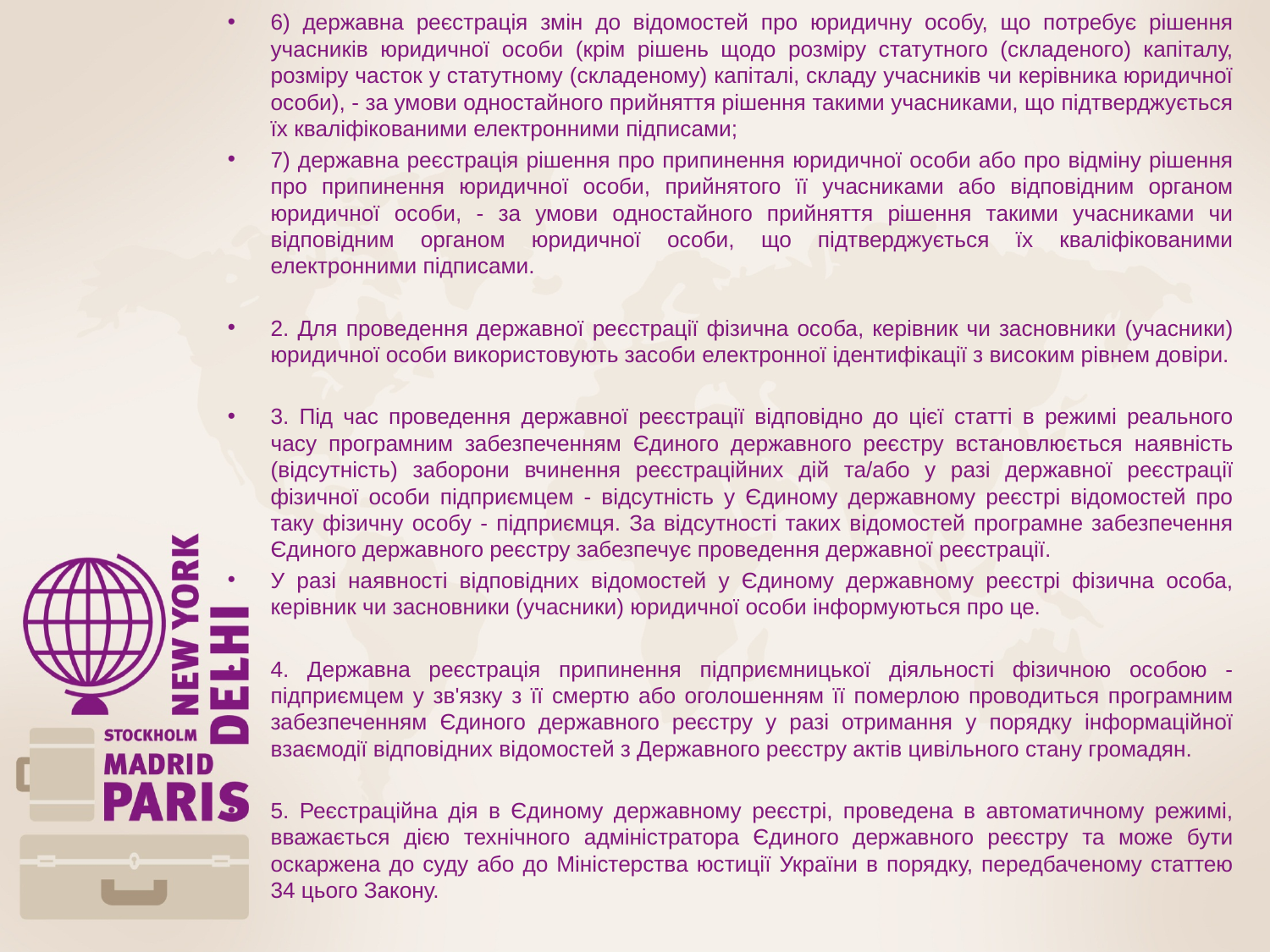

6) державна реєстрація змін до відомостей про юридичну особу, що потребує рішення учасників юридичної особи (крім рішень щодо розміру статутного (складеного) капіталу, розміру часток у статутному (складеному) капіталі, складу учасників чи керівника юридичної особи), - за умови одностайного прийняття рішення такими учасниками, що підтверджується їх кваліфікованими електронними підписами;
7) державна реєстрація рішення про припинення юридичної особи або про відміну рішення про припинення юридичної особи, прийнятого її учасниками або відповідним органом юридичної особи, - за умови одностайного прийняття рішення такими учасниками чи відповідним органом юридичної особи, що підтверджується їх кваліфікованими електронними підписами.

2. Для проведення державної реєстрації фізична особа, керівник чи засновники (учасники) юридичної особи використовують засоби електронної ідентифікації з високим рівнем довіри.

3. Під час проведення державної реєстрації відповідно до цієї статті в режимі реального часу програмним забезпеченням Єдиного державного реєстру встановлюється наявність (відсутність) заборони вчинення реєстраційних дій та/або у разі державної реєстрації фізичної особи підприємцем - відсутність у Єдиному державному реєстрі відомостей про таку фізичну особу - підприємця. За відсутності таких відомостей програмне забезпечення Єдиного державного реєстру забезпечує проведення державної реєстрації.
У разі наявності відповідних відомостей у Єдиному державному реєстрі фізична особа, керівник чи засновники (учасники) юридичної особи інформуються про це.

4. Державна реєстрація припинення підприємницької діяльності фізичною особою - підприємцем у зв'язку з її смертю або оголошенням її померлою проводиться програмним забезпеченням Єдиного державного реєстру у разі отримання у порядку інформаційної взаємодії відповідних відомостей з Державного реєстру актів цивільного стану громадян.

5. Реєстраційна дія в Єдиному державному реєстрі, проведена в автоматичному режимі, вважається дією технічного адміністратора Єдиного державного реєстру та може бути оскаржена до суду або до Міністерства юстиції України в порядку, передбаченому статтею 34 цього Закону.